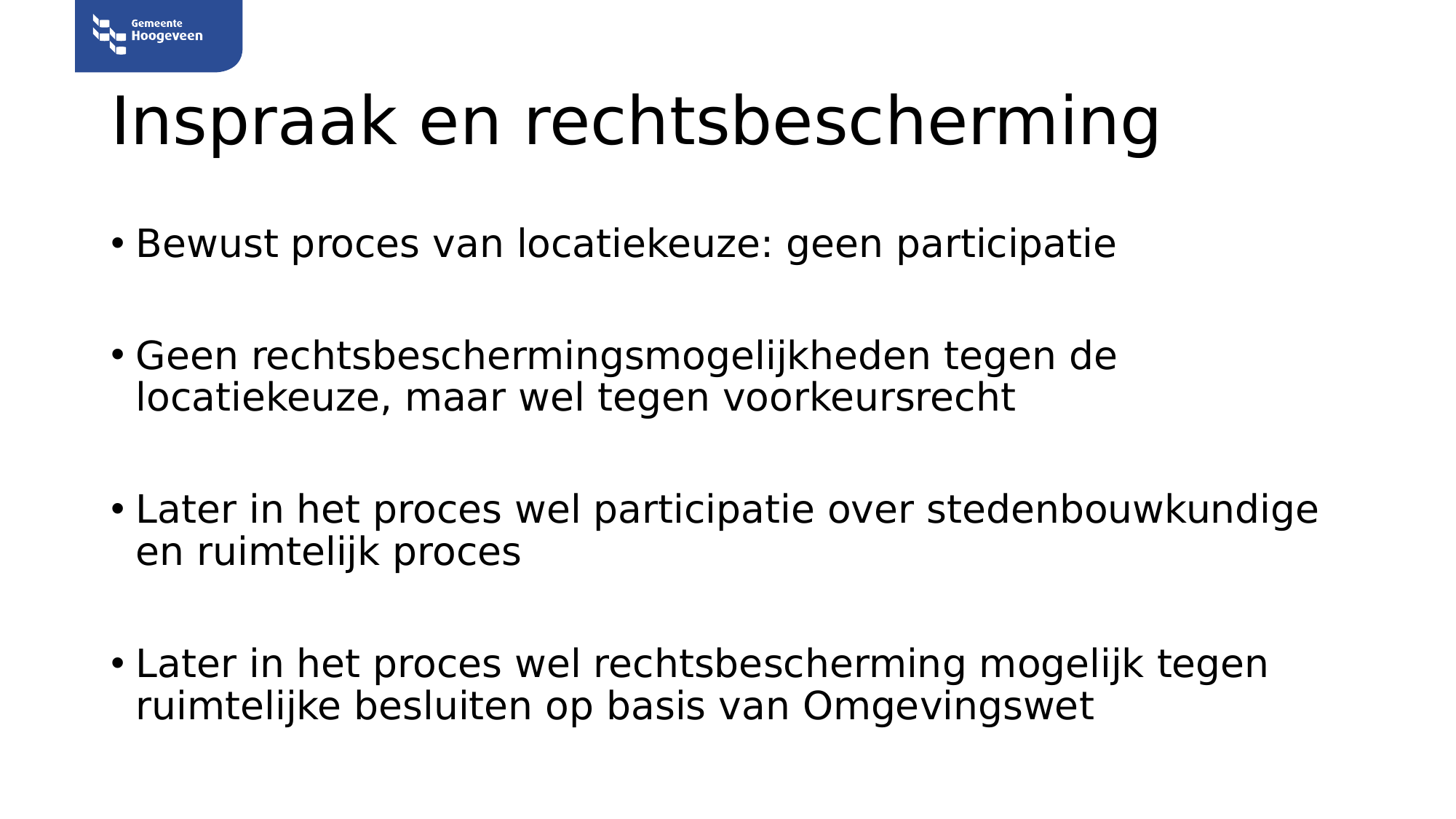

# Inspraak en rechtsbescherming
Bewust proces van locatiekeuze: geen participatie

Geen rechtsbeschermingsmogelijkheden tegen de locatiekeuze, maar wel tegen voorkeursrecht

Later in het proces wel participatie over stedenbouwkundige en ruimtelijk proces

Later in het proces wel rechtsbescherming mogelijk tegen ruimtelijke besluiten op basis van Omgevingswet